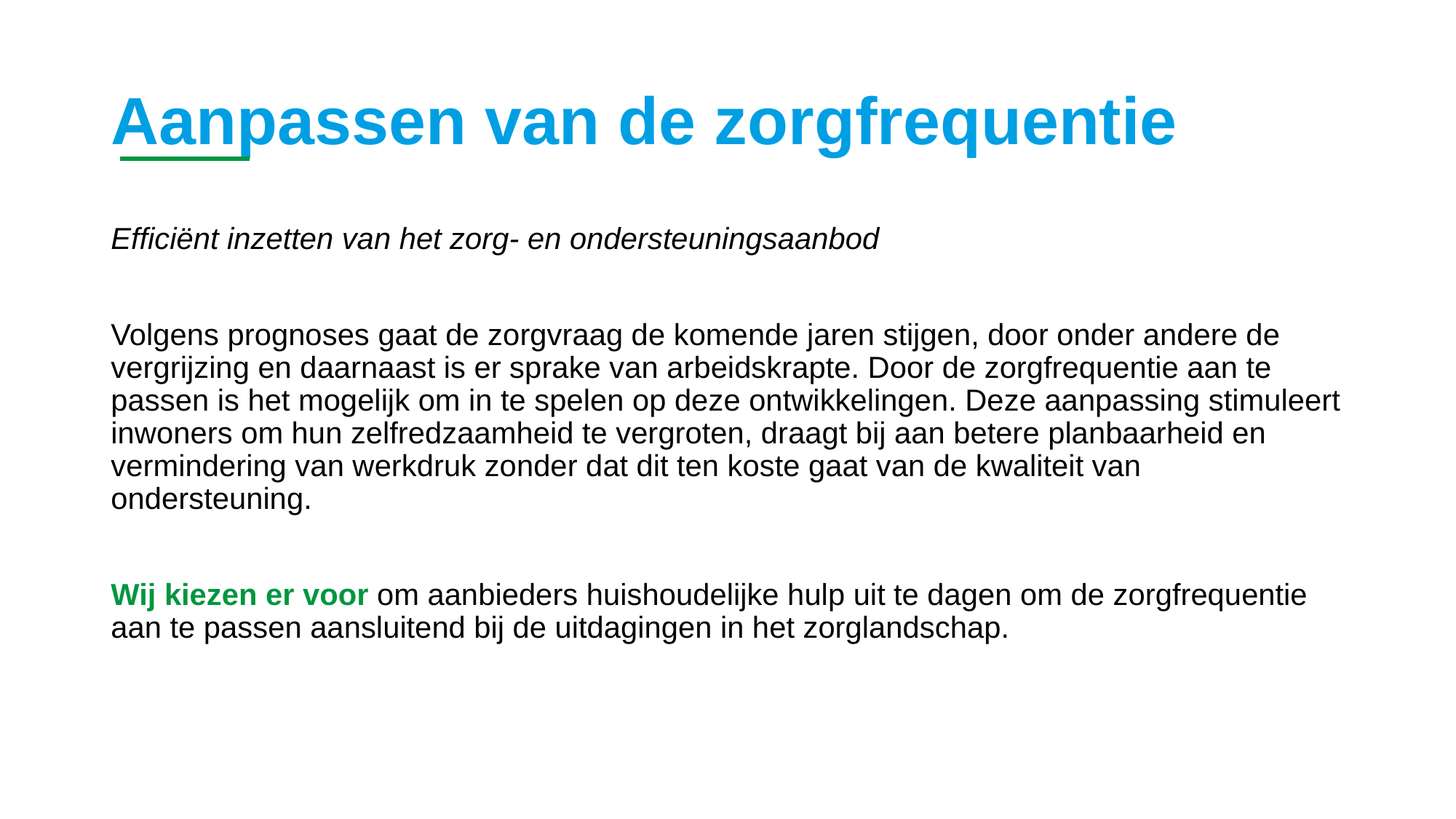

# Aanpassen van de zorgfrequentie
Efficiënt inzetten van het zorg- en ondersteuningsaanbod

Volgens prognoses gaat de zorgvraag de komende jaren stijgen, door onder andere de vergrijzing en daarnaast is er sprake van arbeidskrapte. Door de zorgfrequentie aan te passen is het mogelijk om in te spelen op deze ontwikkelingen. Deze aanpassing stimuleert inwoners om hun zelfredzaamheid te vergroten, draagt bij aan betere planbaarheid en vermindering van werkdruk zonder dat dit ten koste gaat van de kwaliteit van ondersteuning.

Wij kiezen er voor om aanbieders huishoudelijke hulp uit te dagen om de zorgfrequentie aan te passen aansluitend bij de uitdagingen in het zorglandschap.